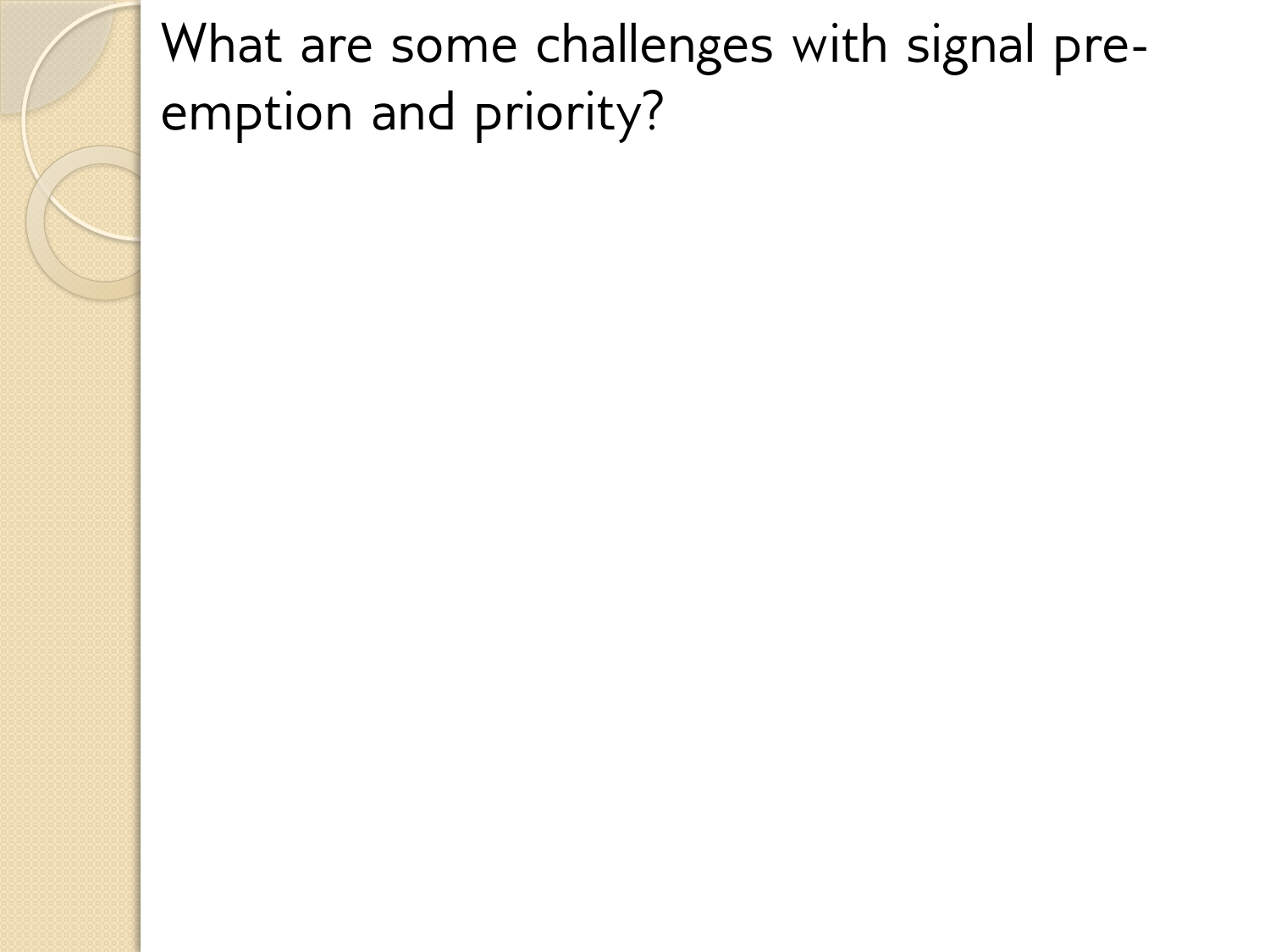

What are some challenges with signal pre-emption and priority?